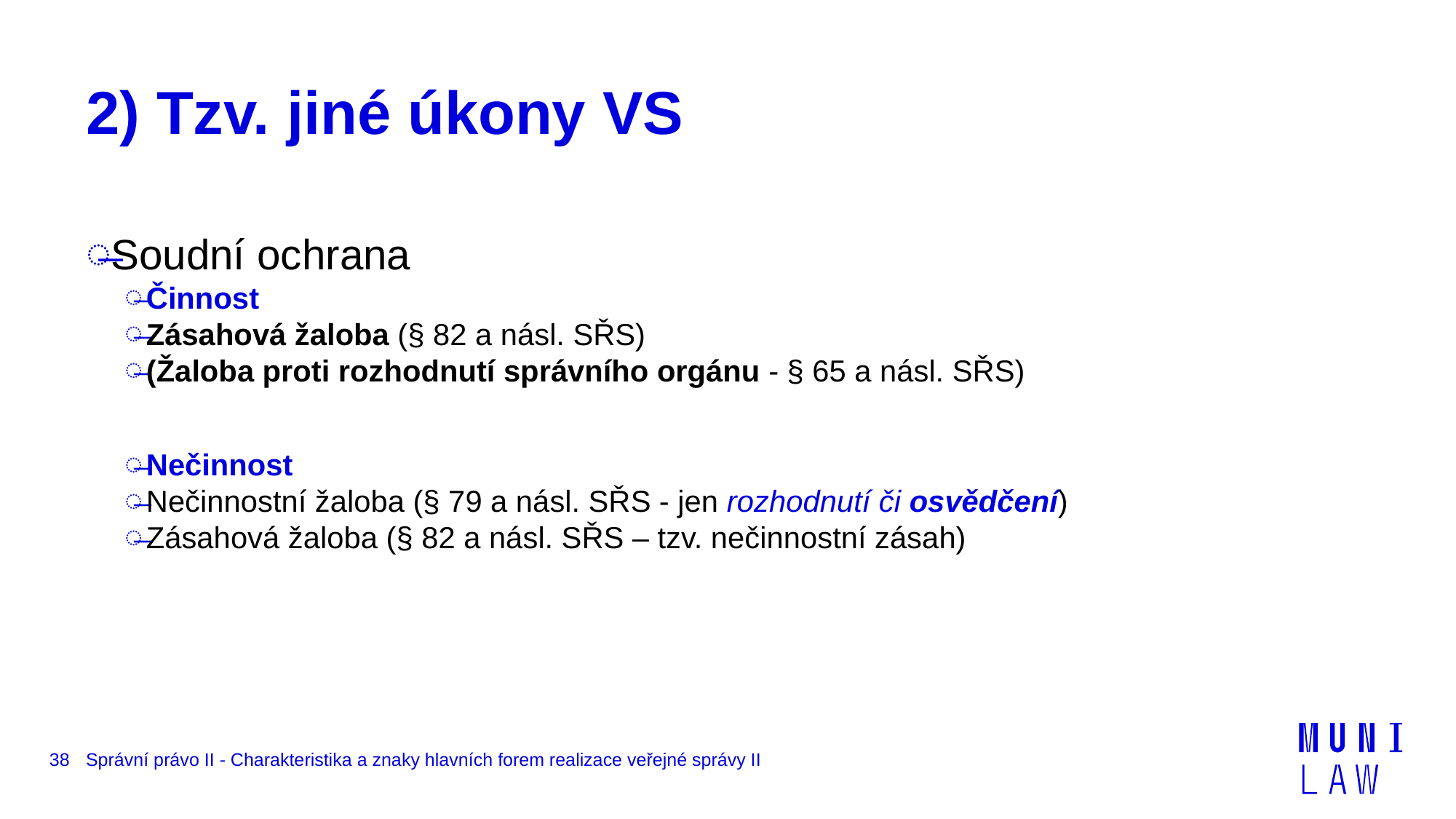

# 2) Tzv. jiné úkony VS
Soudní ochrana
Činnost
Zásahová žaloba (§ 82 a násl. SŘS)
(Žaloba proti rozhodnutí správního orgánu - § 65 a násl. SŘS)

Nečinnost
Nečinnostní žaloba (§ 79 a násl. SŘS - jen rozhodnutí či osvědčení)
Zásahová žaloba (§ 82 a násl. SŘS – tzv. nečinnostní zásah)

38
Správní právo II - Charakteristika a znaky hlavních forem realizace veřejné správy II